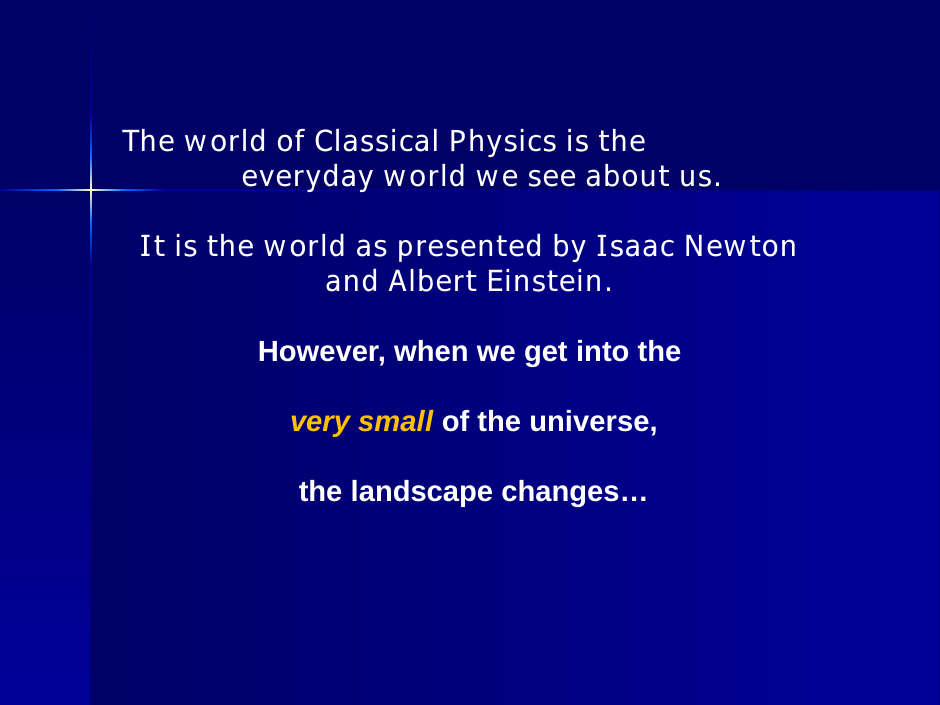

The world of Classical Physics is the                        everyday world we see about us.

It is the world as presented by Isaac Newton and Albert Einstein.

However, when we get into the

 very small of the universe,

 the landscape changes…